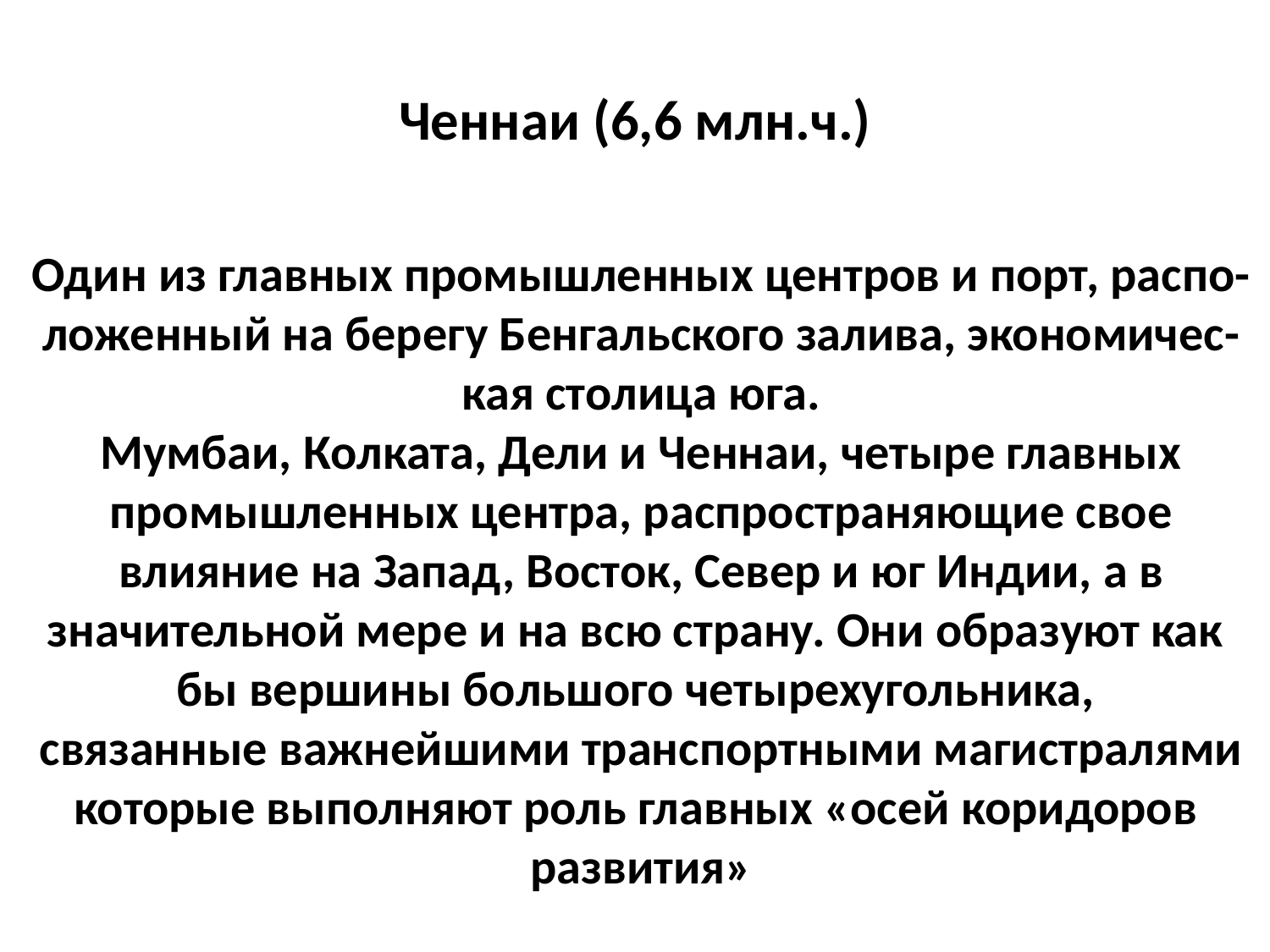

# Ченнаи (6,6 млн.ч.)
Один из главных промышленных центров и порт, распо-
ложенный на берегу Бенгальского залива, экономичес-
кая столица юга.
Мумбаи, Колката, Дели и Ченнаи, четыре главных
промышленных центра, распространяющие свое
влияние на Запад, Восток, Север и юг Индии, а в
значительной мере и на всю страну. Они образуют как
бы вершины большого четырехугольника,
связанные важнейшими транспортными магистралями
которые выполняют роль главных «осей коридоров
развития»